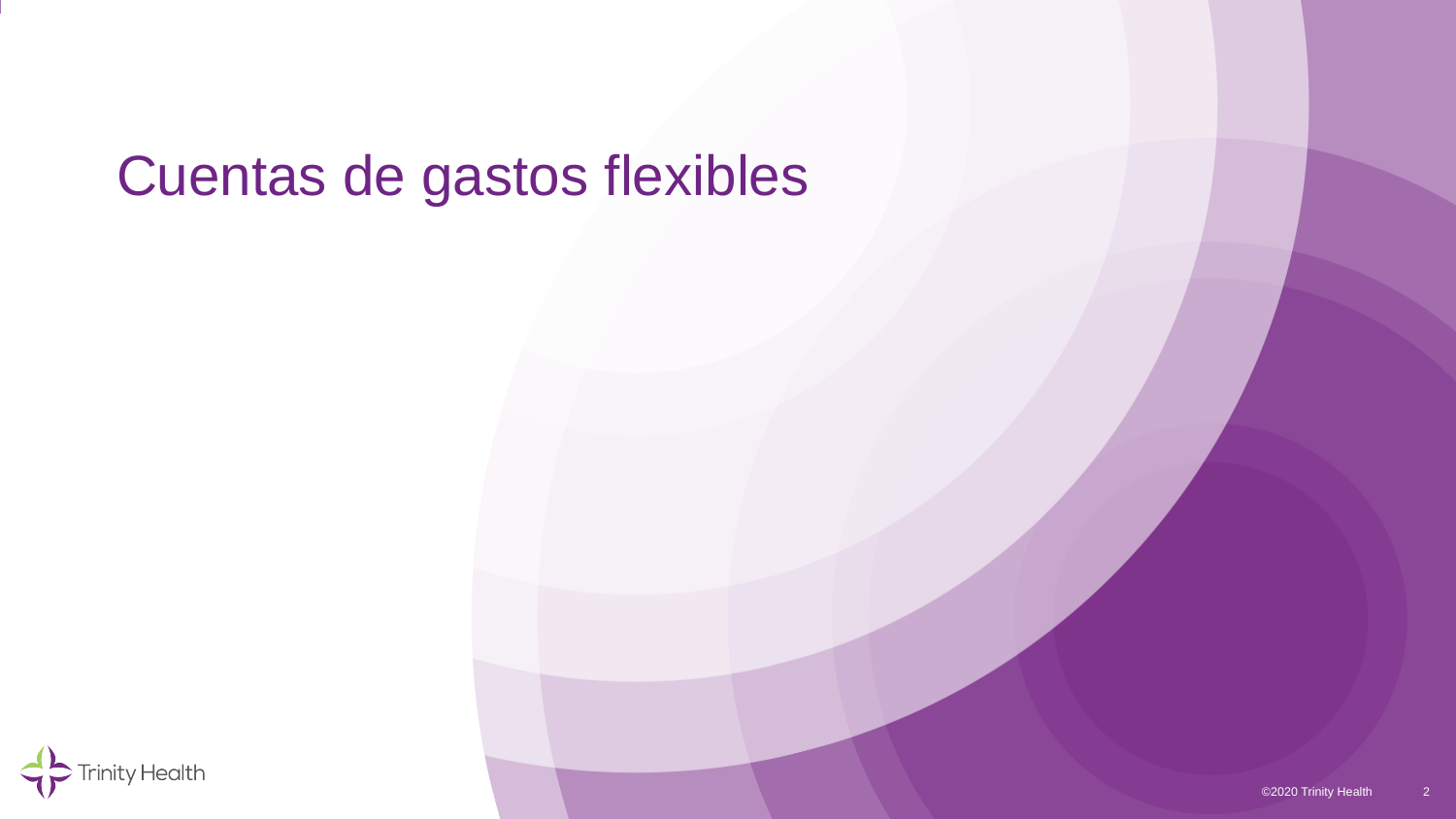

# Cuentas de gastos flexibles
2
©2020 Trinity Health